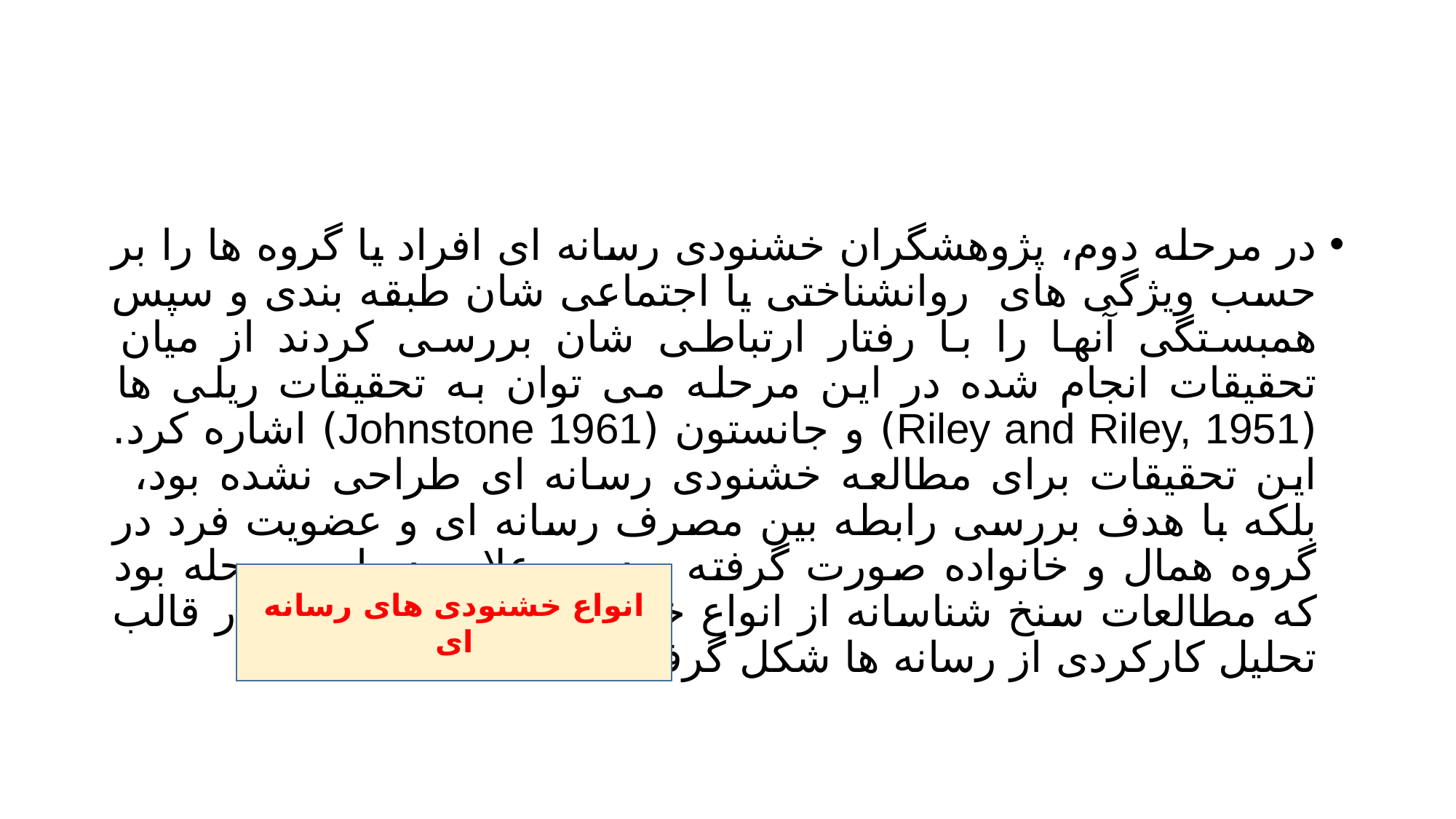

#
در مرحله دوم، پژوهشگران خشنودی رسانه ای افراد یا گروه ها را بر حسب ویژگی های  روانشناختی یا اجتماعی شان طبقه بندی و سپس همبستگی آنها را با رفتار ارتباطی شان بررسی کردند از میان تحقیقات انجام شده در این مرحله می توان به تحقیقات ریلی ها (Riley and Riley, 1951) و جانستون (Johnstone 1961) اشاره کرد. این تحقیقات برای مطالعه خشنودی رسانه ای طراحی نشده بود،  بلکه با هدف بررسی رابطه بین مصرف رسانه ای و عضویت فرد در گروه همال و خانواده صورت گرفته بود. به علاوه در این مرحله بود که مطالعات سنخ شناسانه از انواع خشنودی های رسانه ای در قالب تحلیل کارکردی از رسانه ها شکل گرفت.
انواع خشنودی های رسانه ای